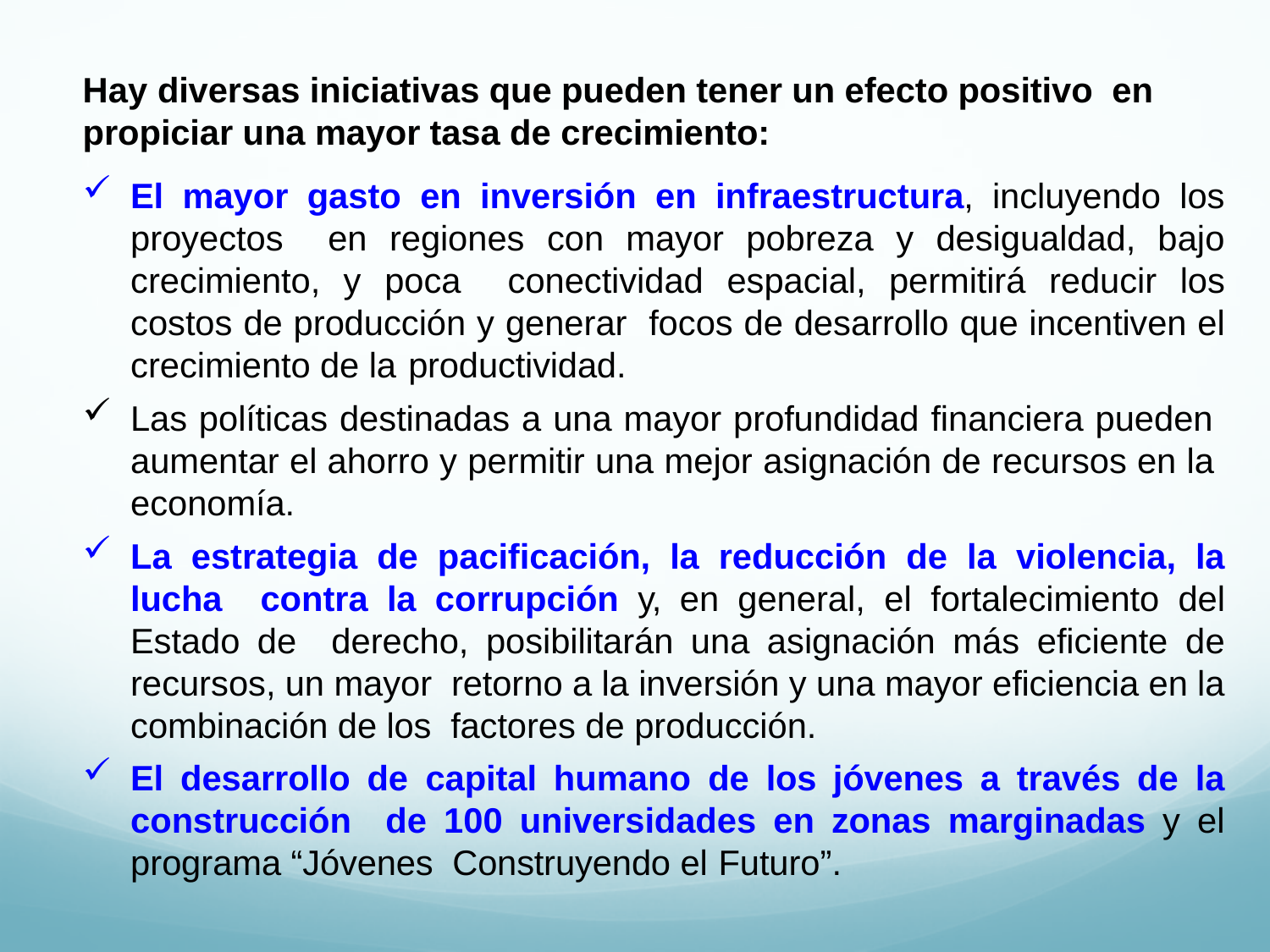

Hay diversas iniciativas que pueden tener un efecto positivo  en propiciar una mayor tasa de crecimiento:
El mayor gasto en inversión en infraestructura, incluyendo los proyectos  en regiones con mayor pobreza y desigualdad, bajo crecimiento, y poca  conectividad espacial, permitirá reducir los costos de producción y generar  focos de desarrollo que incentiven el crecimiento de la productividad.
Las políticas destinadas a una mayor profundidad financiera pueden  aumentar el ahorro y permitir una mejor asignación de recursos en la  economía.
La estrategia de pacificación, la reducción de la violencia, la lucha  contra la corrupción y, en general, el fortalecimiento del Estado de  derecho, posibilitarán una asignación más eficiente de recursos, un mayor  retorno a la inversión y una mayor eficiencia en la combinación de los  factores de producción.
El desarrollo de capital humano de los jóvenes a través de la construcción  de 100 universidades en zonas marginadas y el programa “Jóvenes  Construyendo el Futuro”.